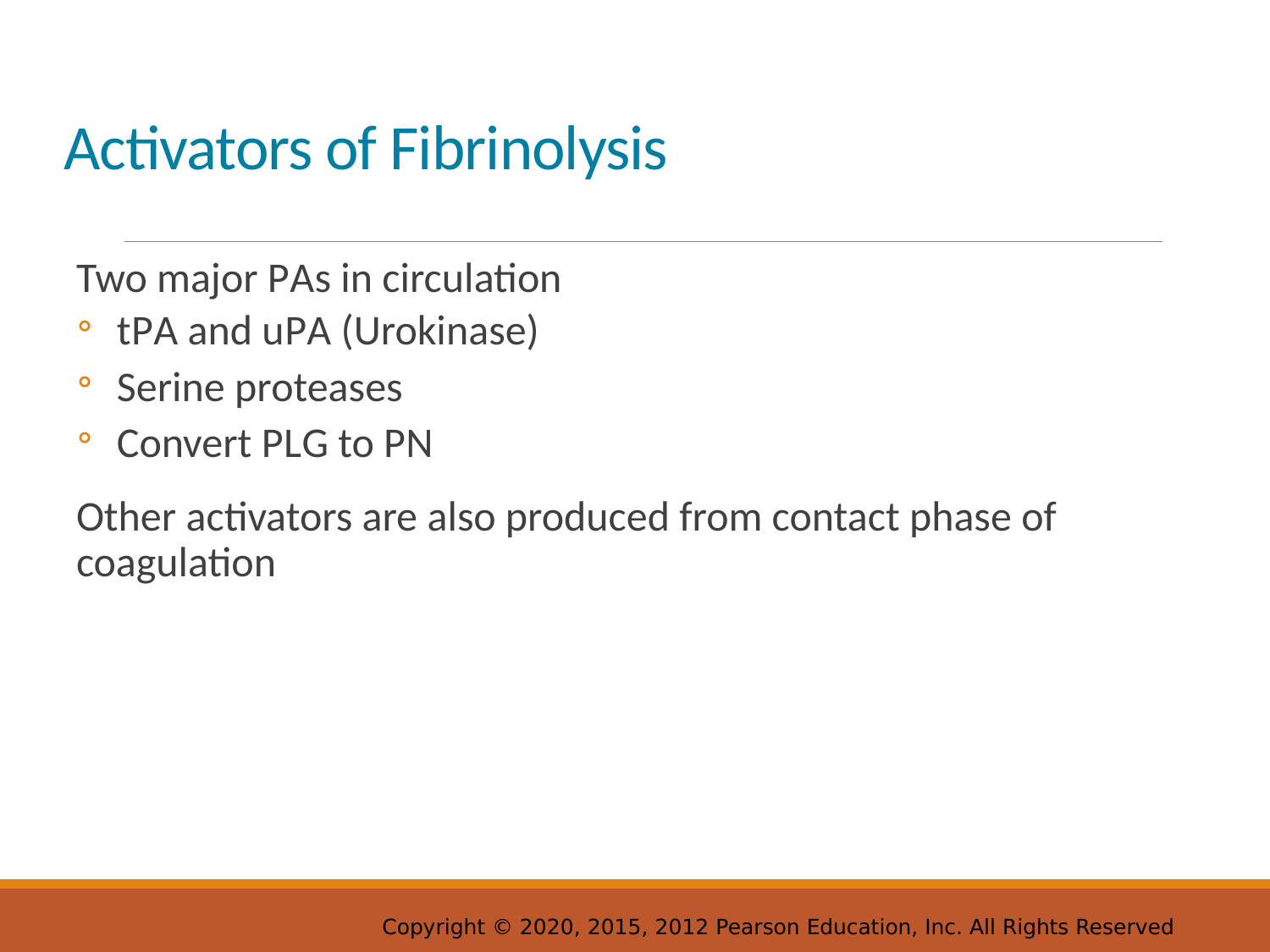

# Activators of Fibrinolysis
Two major P A s in circulation
t P A and u P A (Urokinase)
Serine proteases
Convert P L G to P N
Other activators are also produced from contact phase of coagulation